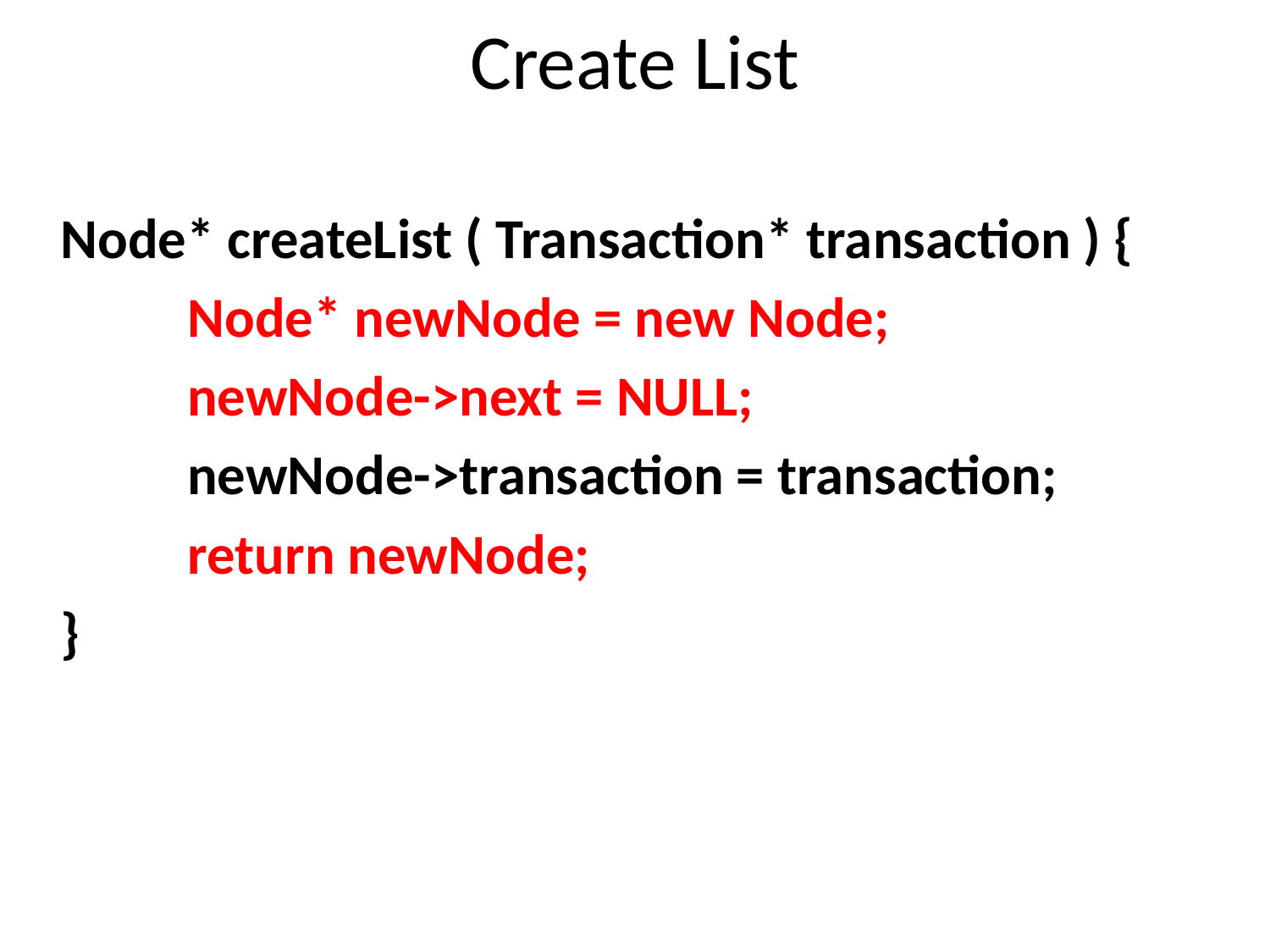

# Create List

	Node* createList ( Transaction* transaction ) {
		Node* newNode = new Node;
		newNode->next = NULL;
		newNode->transaction = transaction;
		return newNode;
	}